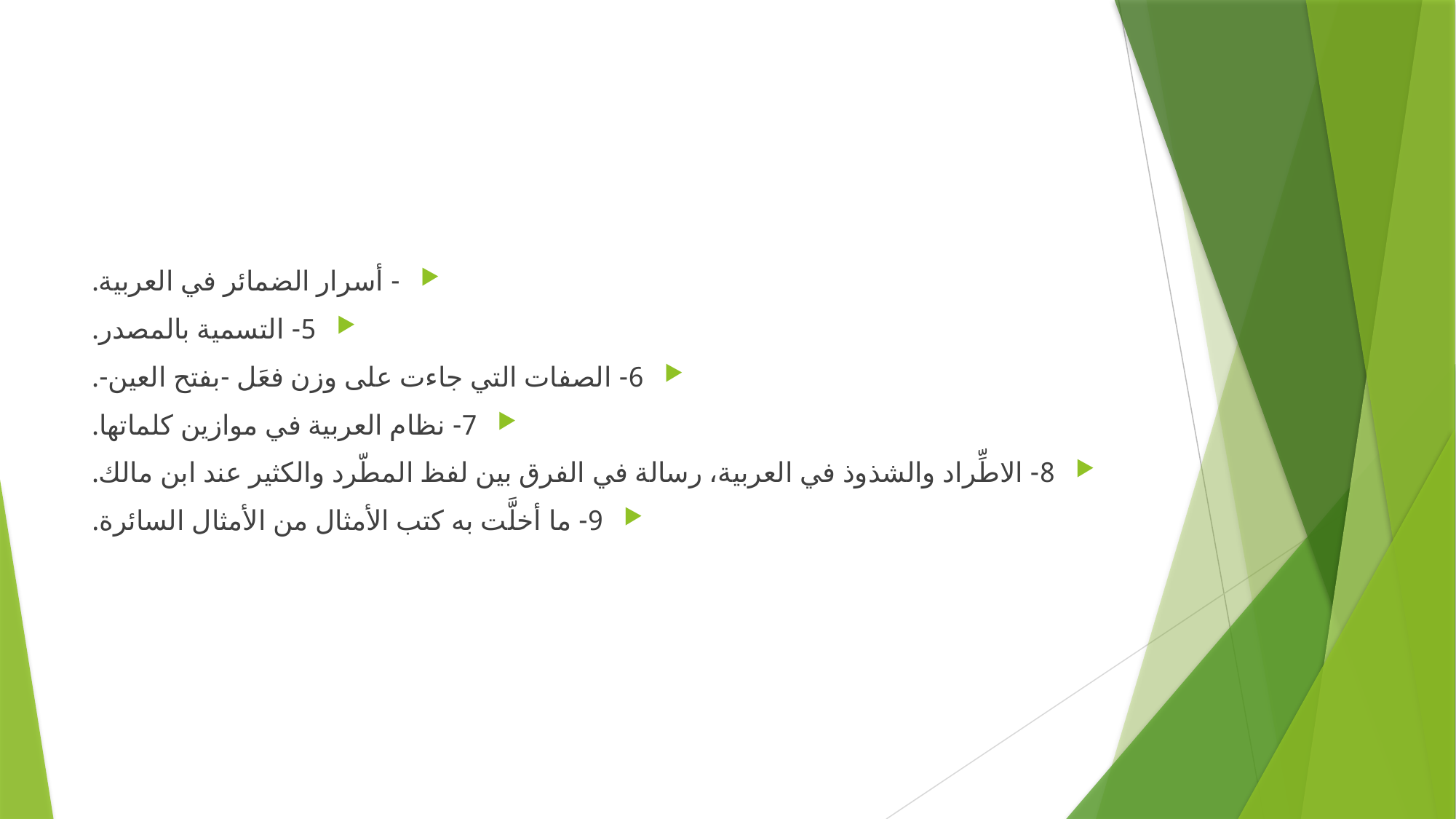

#
- أسرار الضمائر في العربية.
5- التسمية بالمصدر.
6- الصفات التي جاءت على وزن فعَل -بفتح العين-.
7- نظام العربية في موازين كلماتها.
8- الاطِّراد والشذوذ في العربية، رسالة في الفرق بين لفظ المطّرد والكثير عند ابن مالك.
9- ما أخلَّت به كتب الأمثال من الأمثال السائرة.